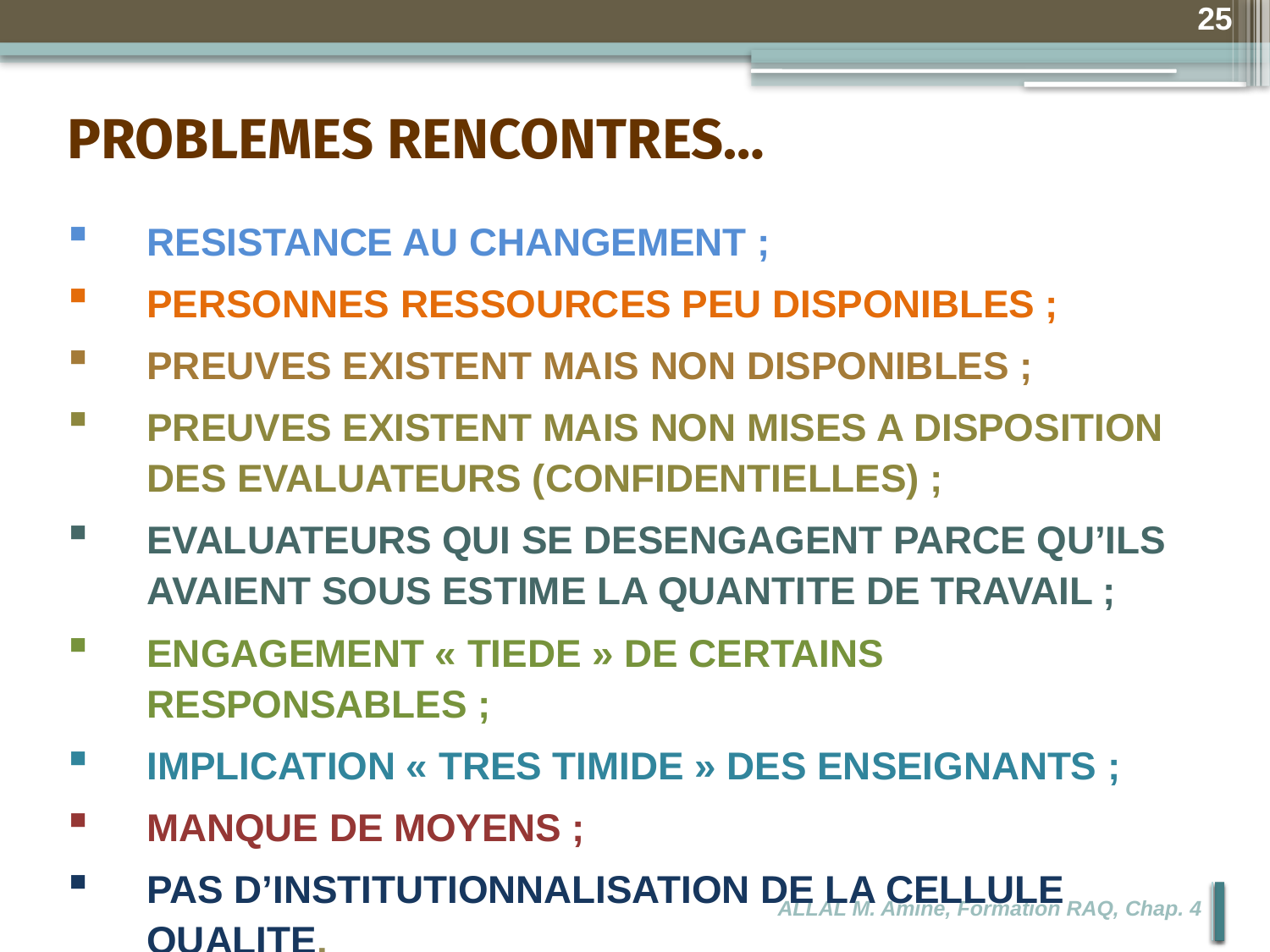

25
PROBLEMES RENCONTRES…
RESISTANCE AU CHANGEMENT ;
PERSONNES RESSOURCES PEU DISPONIBLES ;
PREUVES EXISTENT MAIS NON DISPONIBLES ;
PREUVES EXISTENT MAIS NON MISES A DISPOSITION DES EVALUATEURS (CONFIDENTIELLES) ;
EVALUATEURS QUI SE DESENGAGENT PARCE QU’ILS AVAIENT SOUS ESTIME LA QUANTITE DE TRAVAIL ;
ENGAGEMENT « TIEDE » DE CERTAINS RESPONSABLES ;
IMPLICATION « TRES TIMIDE » DES ENSEIGNANTS ;
MANQUE DE MOYENS ;
PAS D’INSTITUTIONNALISATION DE LA CELLULE QUALITE.
ALLAL M. Amine, Formation RAQ, Chap. 4